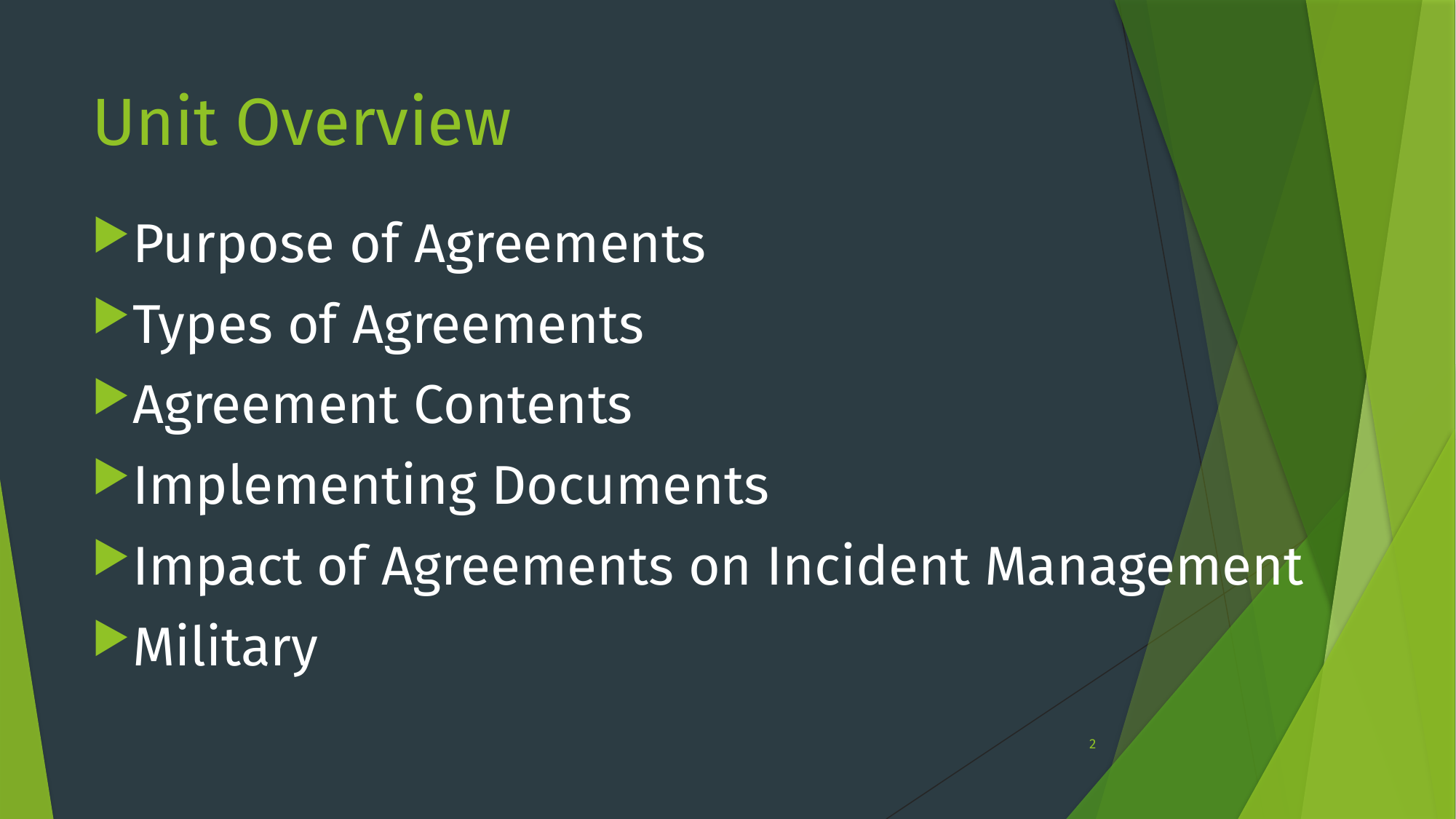

# Unit Overview
Purpose of Agreements
Types of Agreements
Agreement Contents
Implementing Documents
Impact of Agreements on Incident Management
Military
2